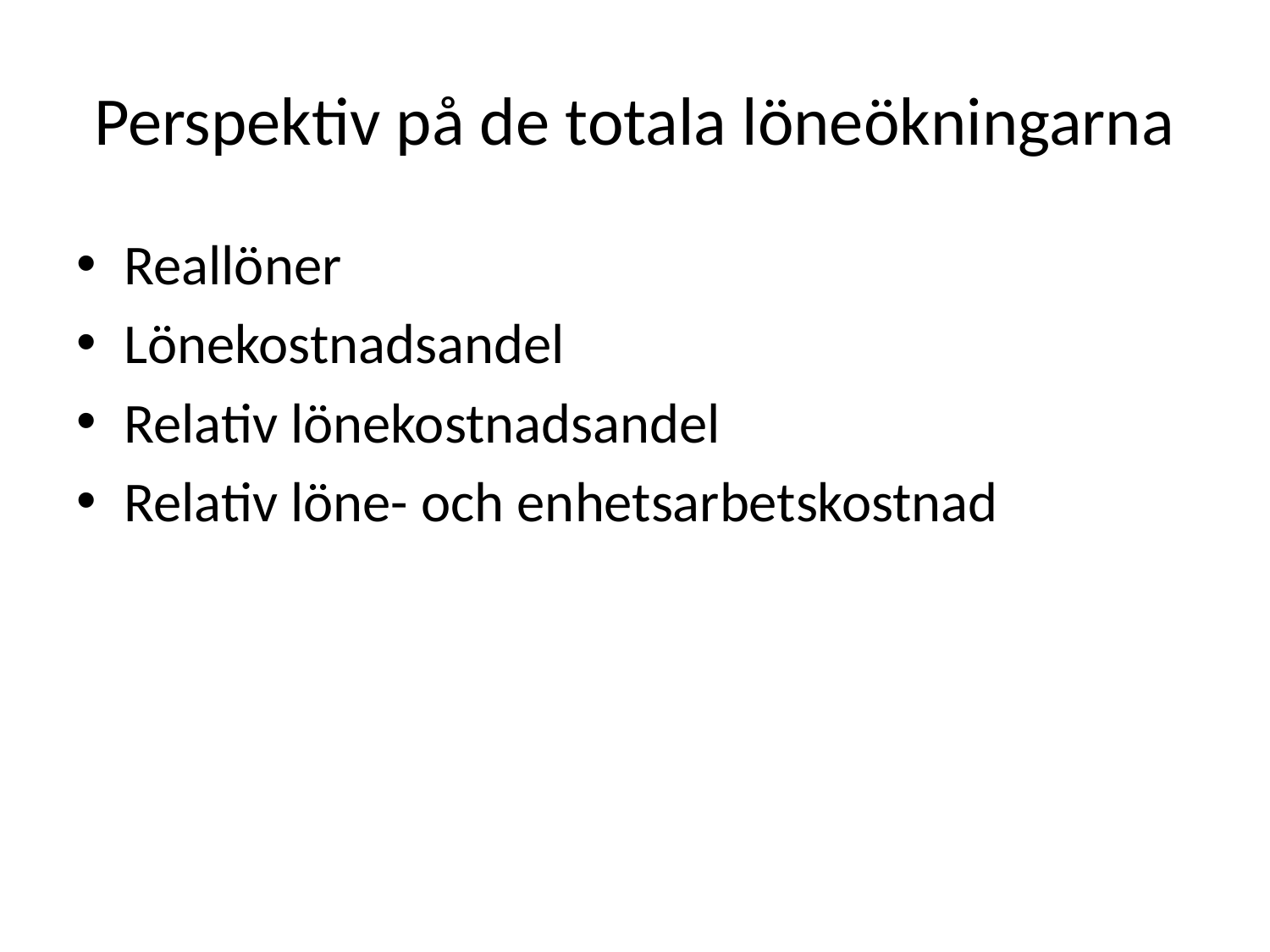

# Perspektiv på de totala löneökningarna
Reallöner
Lönekostnadsandel
Relativ lönekostnadsandel
Relativ löne- och enhetsarbetskostnad